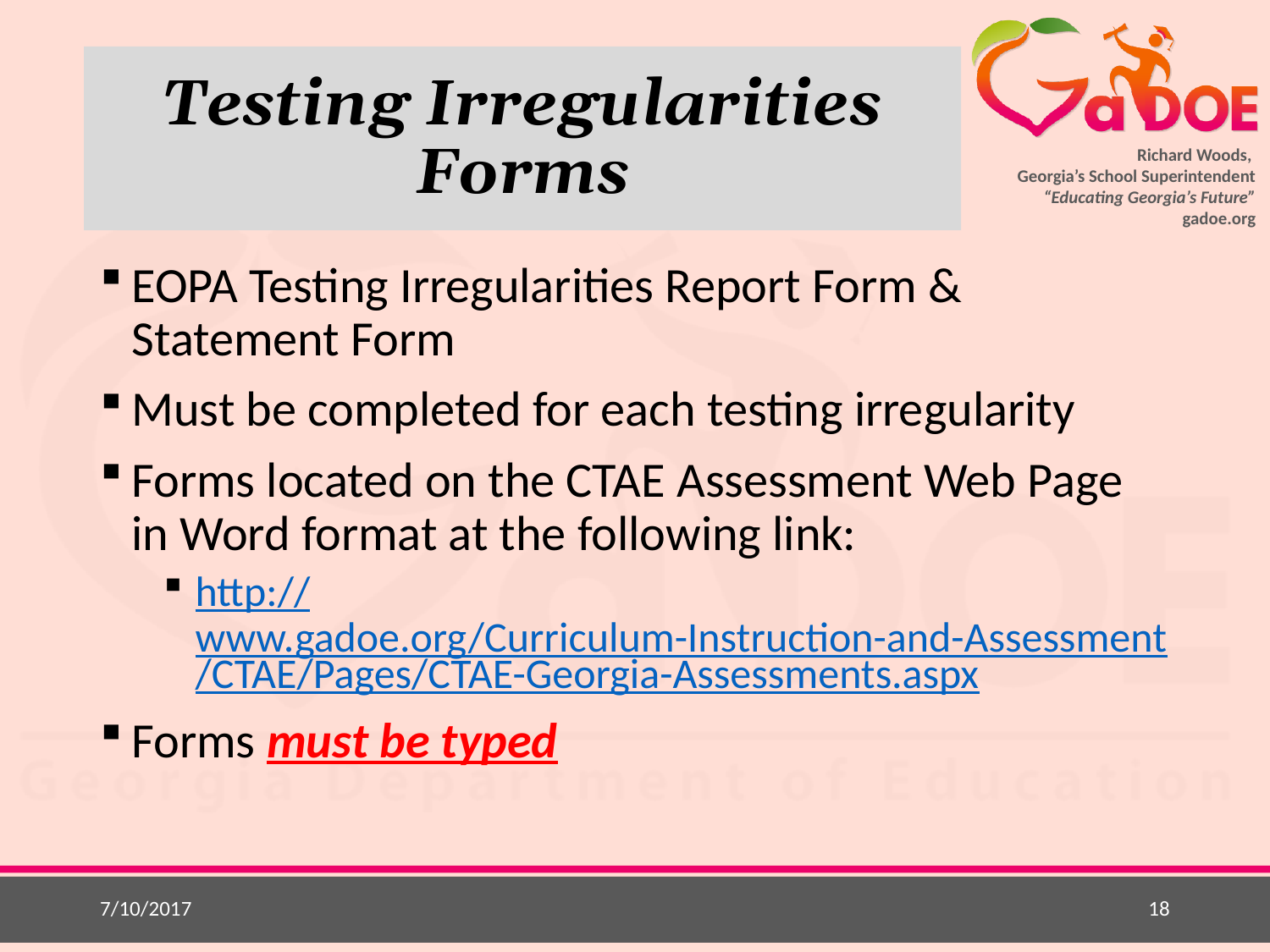

# Testing Irregularities Forms
EOPA Testing Irregularities Report Form & Statement Form
Must be completed for each testing irregularity
Forms located on the CTAE Assessment Web Page in Word format at the following link:
http://www.gadoe.org/Curriculum-Instruction-and-Assessment/CTAE/Pages/CTAE-Georgia-Assessments.aspx
Forms must be typed
7/10/2017
18